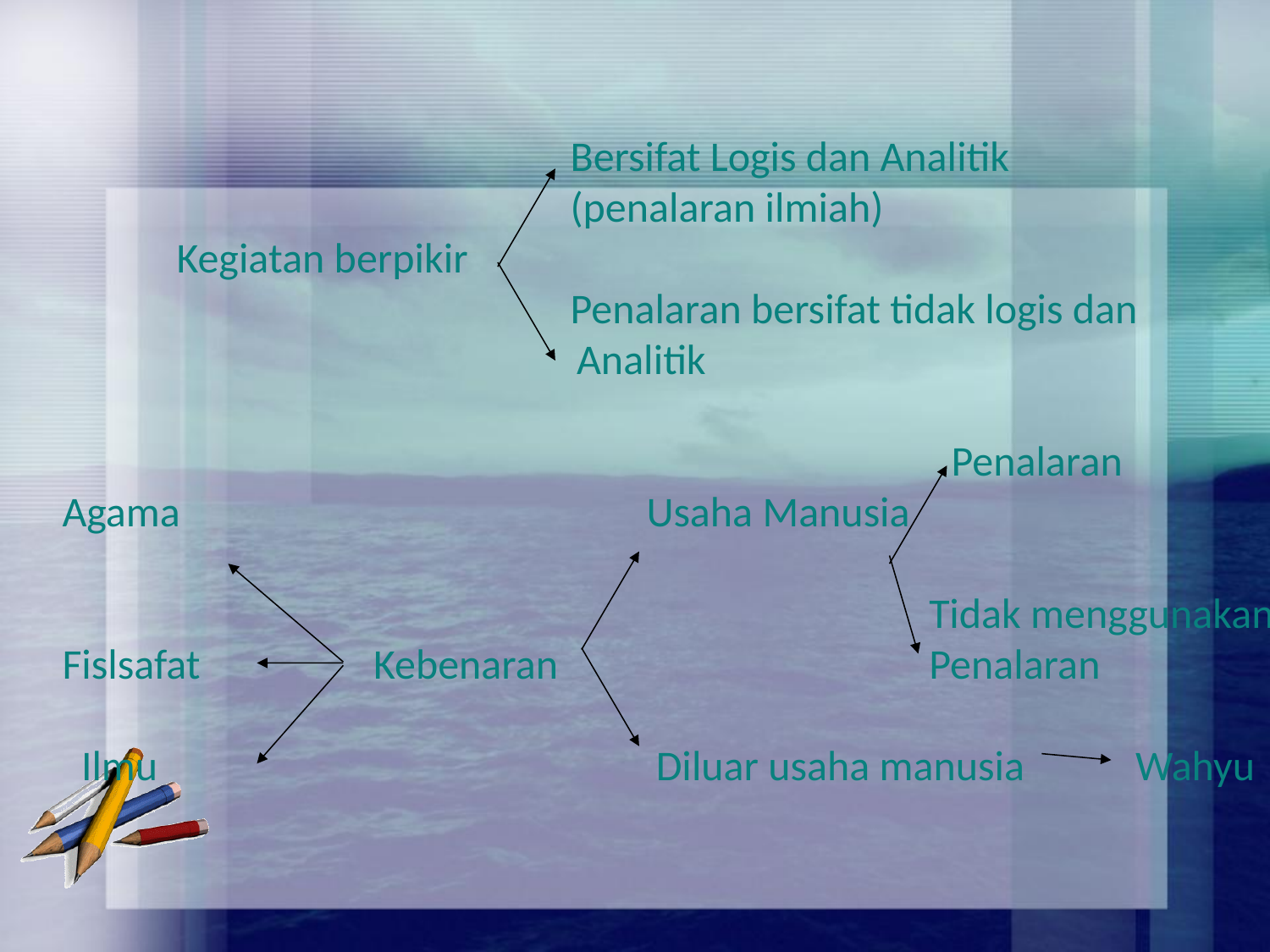

Bersifat Logis dan Analitik
				(penalaran ilmiah)
            Kegiatan berpikir
				Penalaran bersifat tidak logis dan 				              Analitik
							         									Penalaran
Agama				        Usaha Manusia

                                                                                           Tidak menggunakan
Fislsafat	      Kebenaran			           Penalaran
  Ilmu			 	         Diluar usaha manusia	      Wahyu